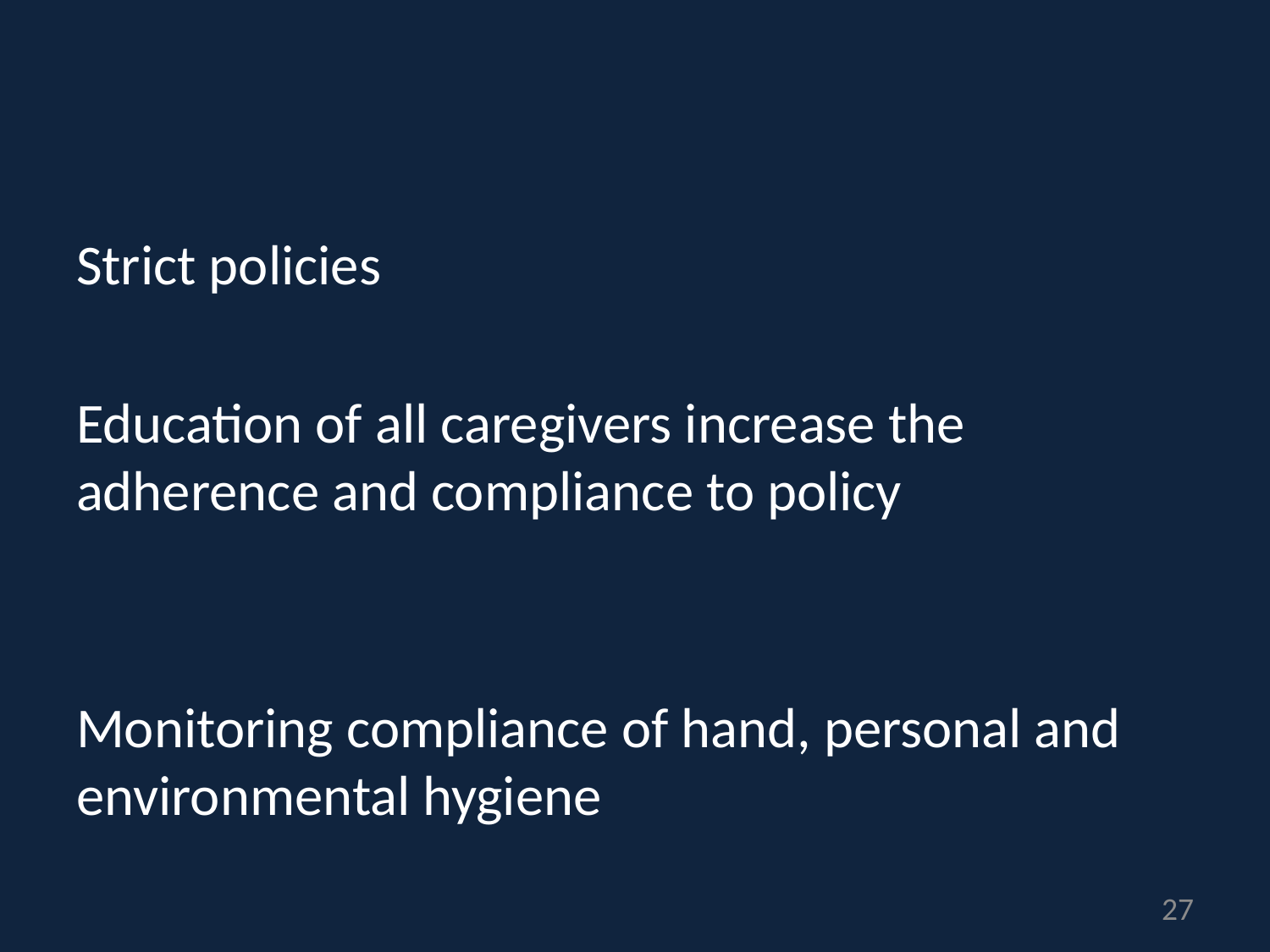

Strict policies

Education of all caregivers increase the adherence and compliance to policy

Monitoring compliance of hand, personal and environmental hygiene

27